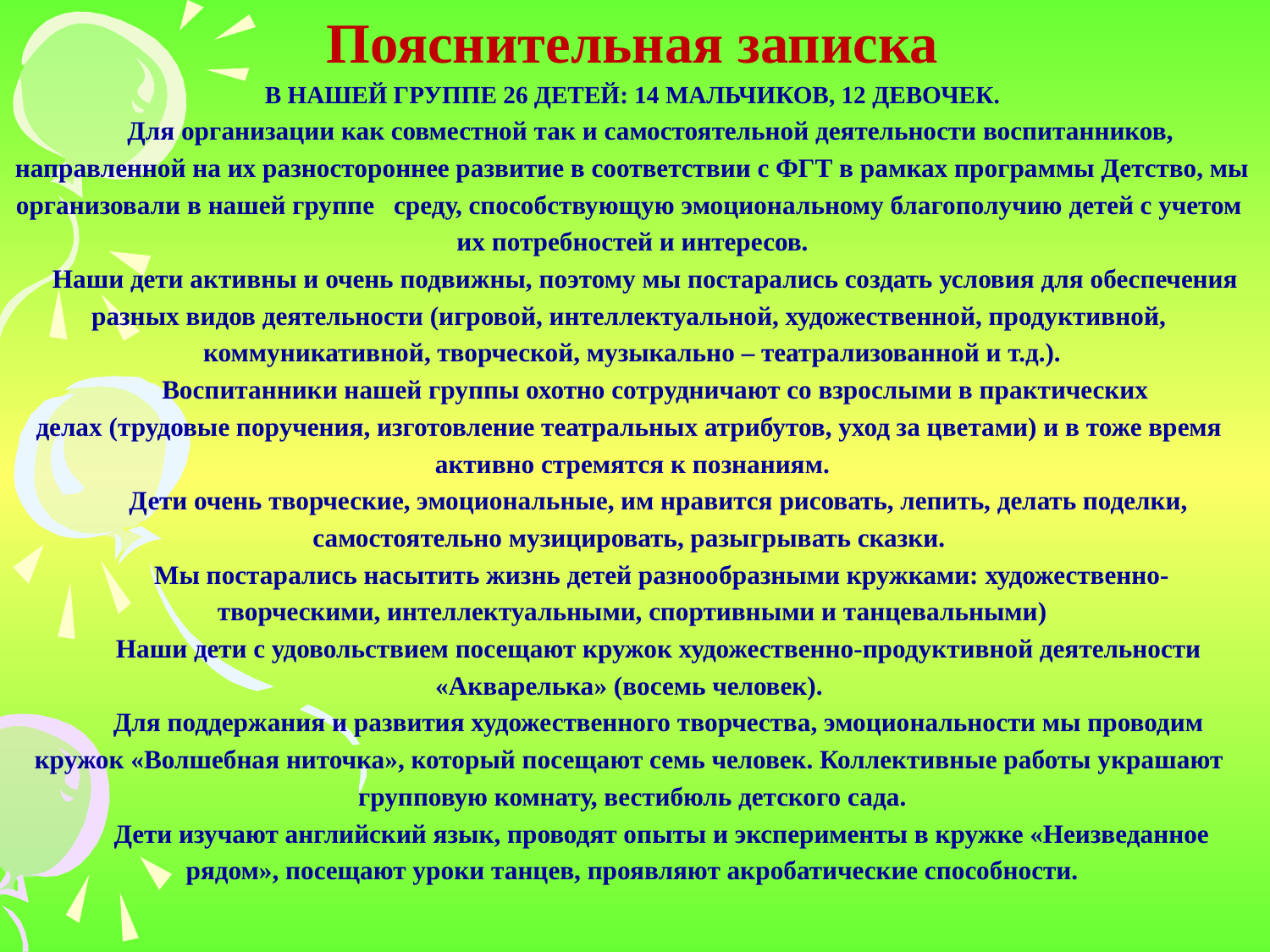

Пояснительная записка
В НАШЕЙ ГРУППЕ 26 ДЕТЕЙ: 14 МАЛЬЧИКОВ, 12 ДЕВОЧЕК.
       Для организации как совместной так и самостоятельной деятельности воспитанников,
направленной на их разностороннее развитие в соответствии с ФГТ в рамках программы Детство, мы
организовали в нашей группе   среду, способствующую эмоциональному благополучию детей с учетом
их потребностей и интересов.
     Наши дети активны и очень подвижны, поэтому мы постарались создать условия для обеспечения
разных видов деятельности (игровой, интеллектуальной, художественной, продуктивной,
коммуникативной, творческой, музыкально – театрализованной и т.д.).
        Воспитанники нашей группы охотно сотрудничают со взрослыми в практических
делах (трудовые поручения, изготовление театральных атрибутов, уход за цветами) и в тоже время
активно стремятся к познаниям.
         Дети очень творческие, эмоциональные, им нравится рисовать, лепить, делать поделки,
самостоятельно музицировать, разыгрывать сказки.
         Мы постарались насытить жизнь детей разнообразными кружками: художественно-
творческими, интеллектуальными, спортивными и танцевальными)
         Наши дети с удовольствием посещают кружок художественно-продуктивной деятельности
«Акварелька» (восемь человек).
         Для поддержания и развития художественного творчества, эмоциональности мы проводим
кружок «Волшебная ниточка», который посещают семь человек. Коллективные работы украшают
групповую комнату, вестибюль детского сада.
          Дети изучают английский язык, проводят опыты и эксперименты в кружке «Неизведанное
рядом», посещают уроки танцев, проявляют акробатические способности.